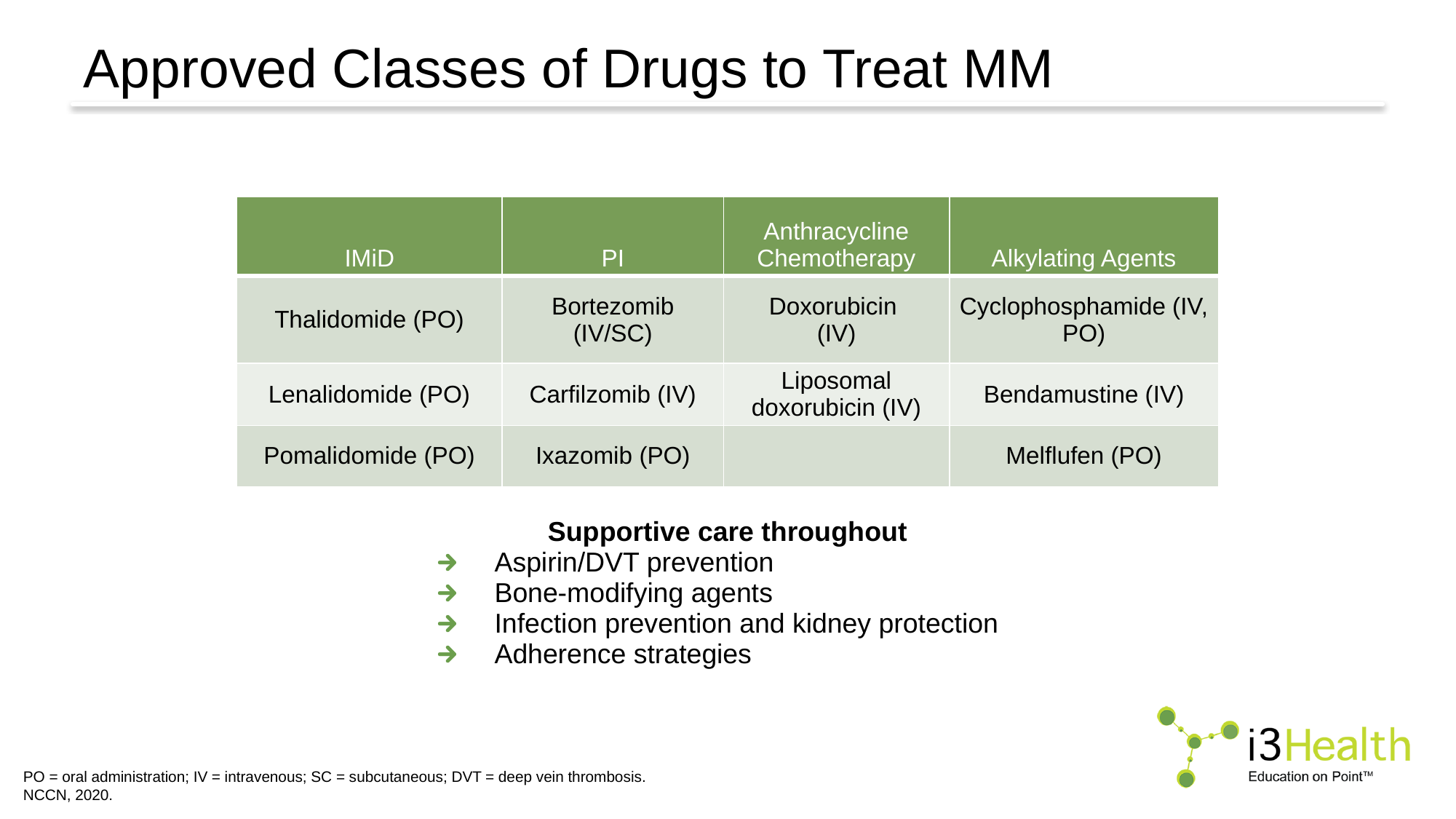

# Approved Classes of Drugs to Treat MM
| IMiD | PI | Anthracycline Chemotherapy | Alkylating Agents |
| --- | --- | --- | --- |
| Thalidomide (PO) | Bortezomib (IV/SC) | Doxorubicin (IV) | Cyclophosphamide (IV, PO) |
| Lenalidomide (PO) | Carfilzomib (IV) | Liposomal doxorubicin (IV) | Bendamustine (IV) |
| Pomalidomide (PO) | Ixazomib (PO) |  | Melflufen (PO) |
Supportive care throughout
Aspirin/DVT prevention
Bone-modifying agents
Infection prevention and kidney protection
Adherence strategies
PO = oral administration; IV = intravenous; SC = subcutaneous; DVT = deep vein thrombosis.
NCCN, 2020.